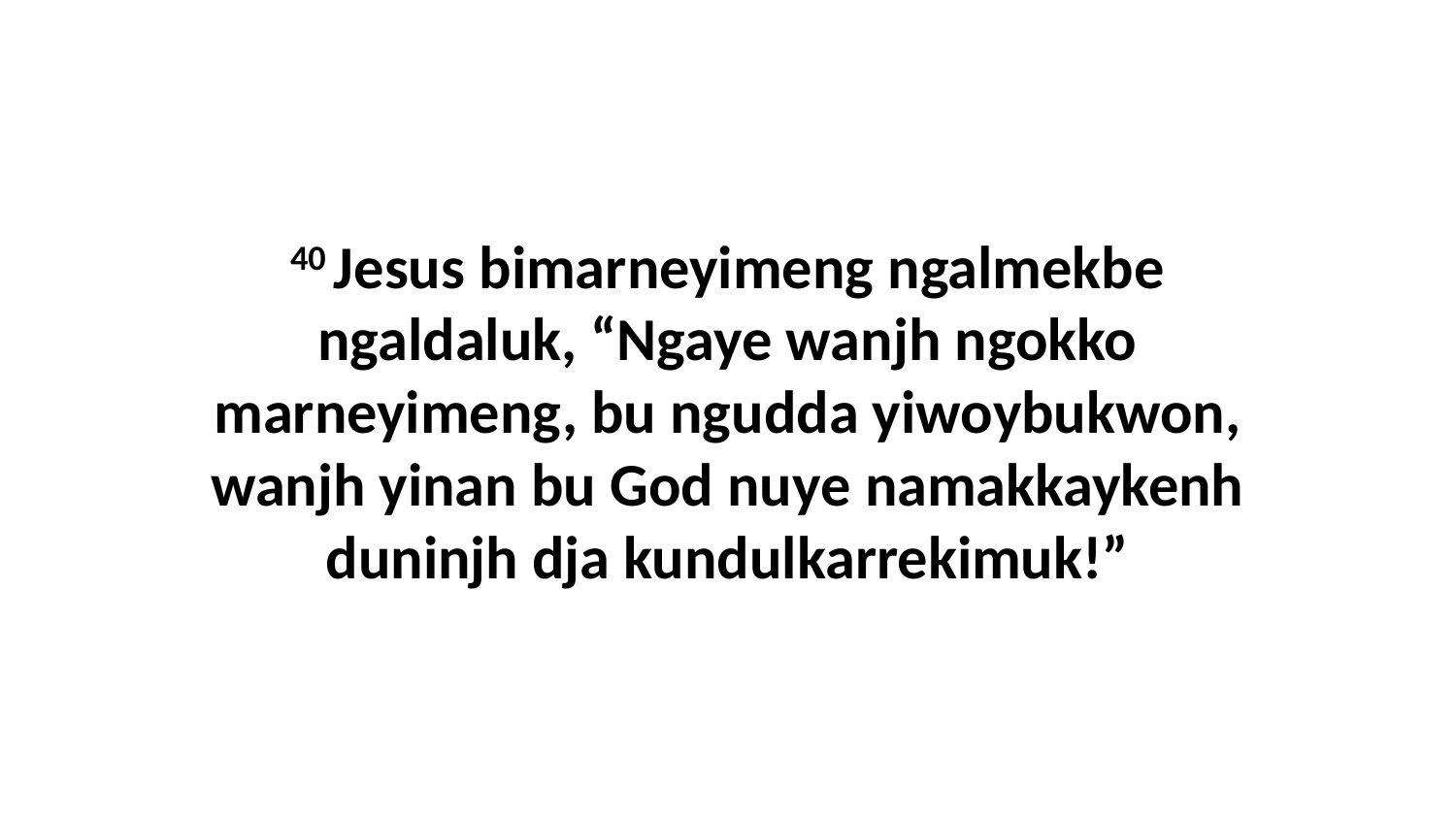

40 Jesus bimarneyimeng ngalmekbe ngaldaluk, “Ngaye wanjh ngokko marneyimeng, bu ngudda yiwoybukwon, wanjh yinan bu God nuye namakkaykenh duninjh dja kundulkarrekimuk!”